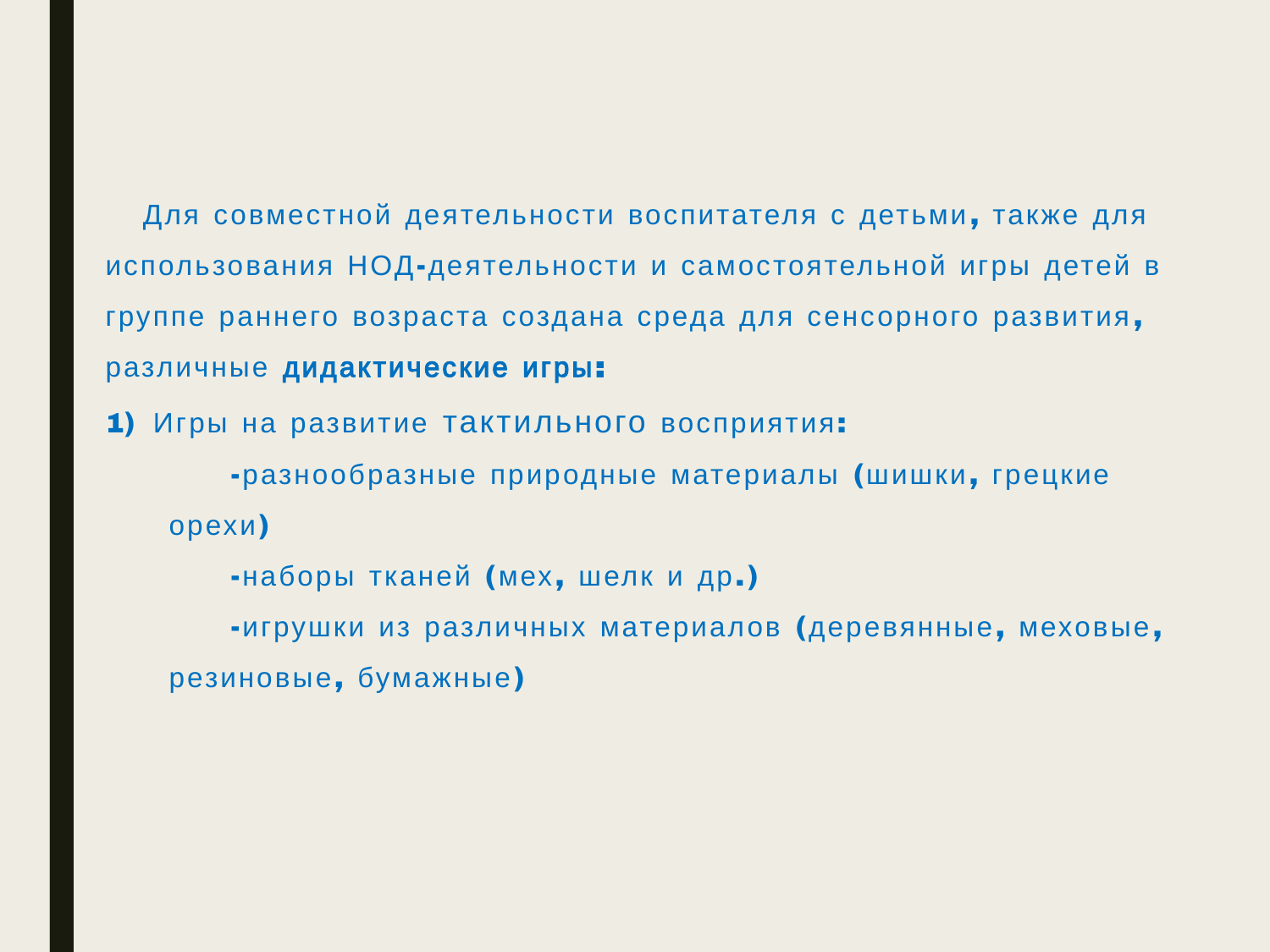

Для совместной деятельности воспитателя с детьми, также для использования НОД-деятельности и самостоятельной игры детей в группе раннего возраста создана среда для сенсорного развития, различные дидактические игры:
Игры на развитие тактильного восприятия:
-разнообразные природные материалы (шишки, грецкие орехи)
-наборы тканей (мех, шелк и др.)
-игрушки из различных материалов (деревянные, меховые, резиновые, бумажные)